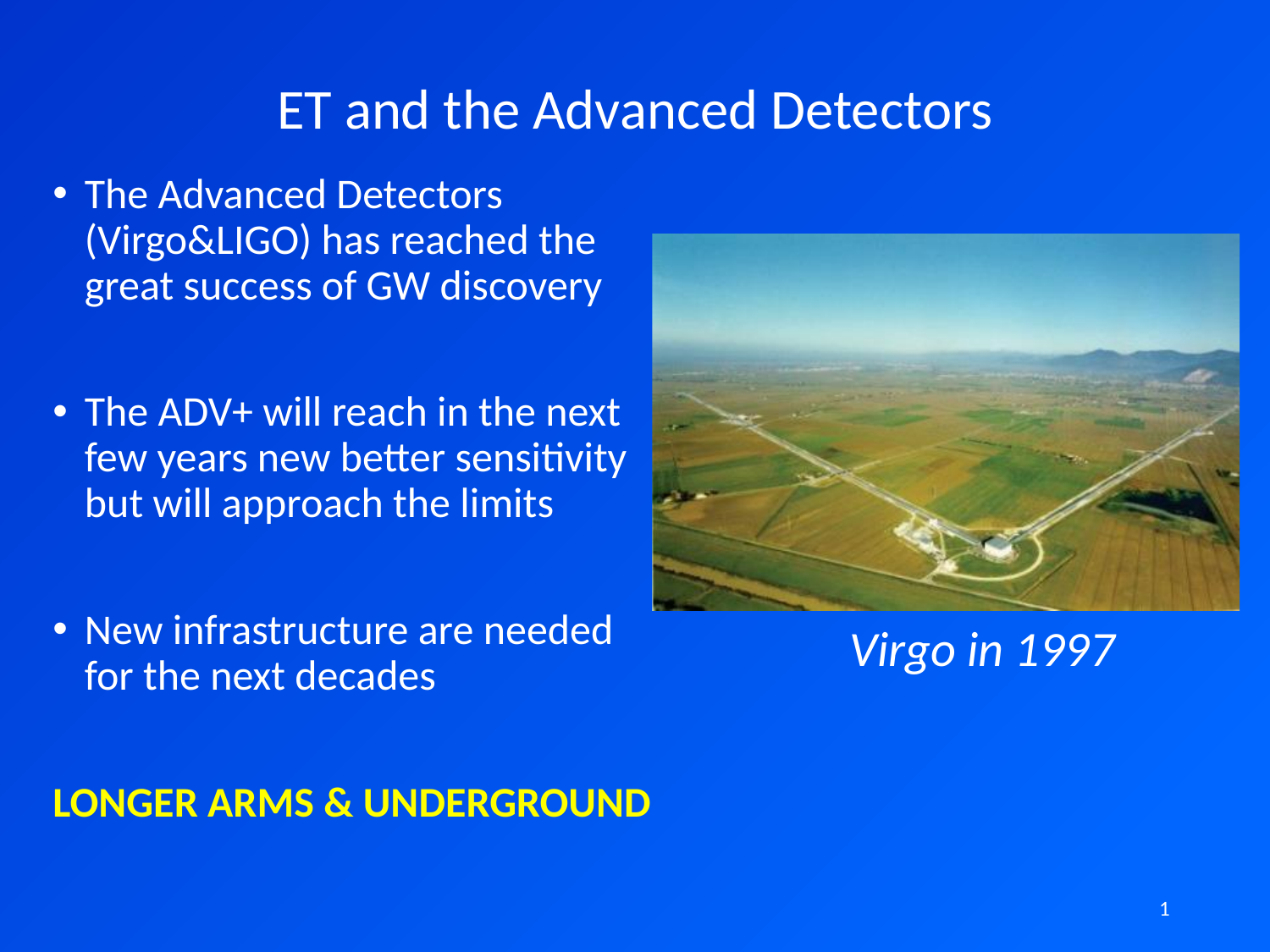

# ET and the Advanced Detectors
The Advanced Detectors (Virgo&LIGO) has reached the great success of GW discovery

The ADV+ will reach in the next few years new better sensitivity but will approach the limits

New infrastructure are needed for the next decades

LONGER ARMS & UNDERGROUND

Virgo in 1997
1